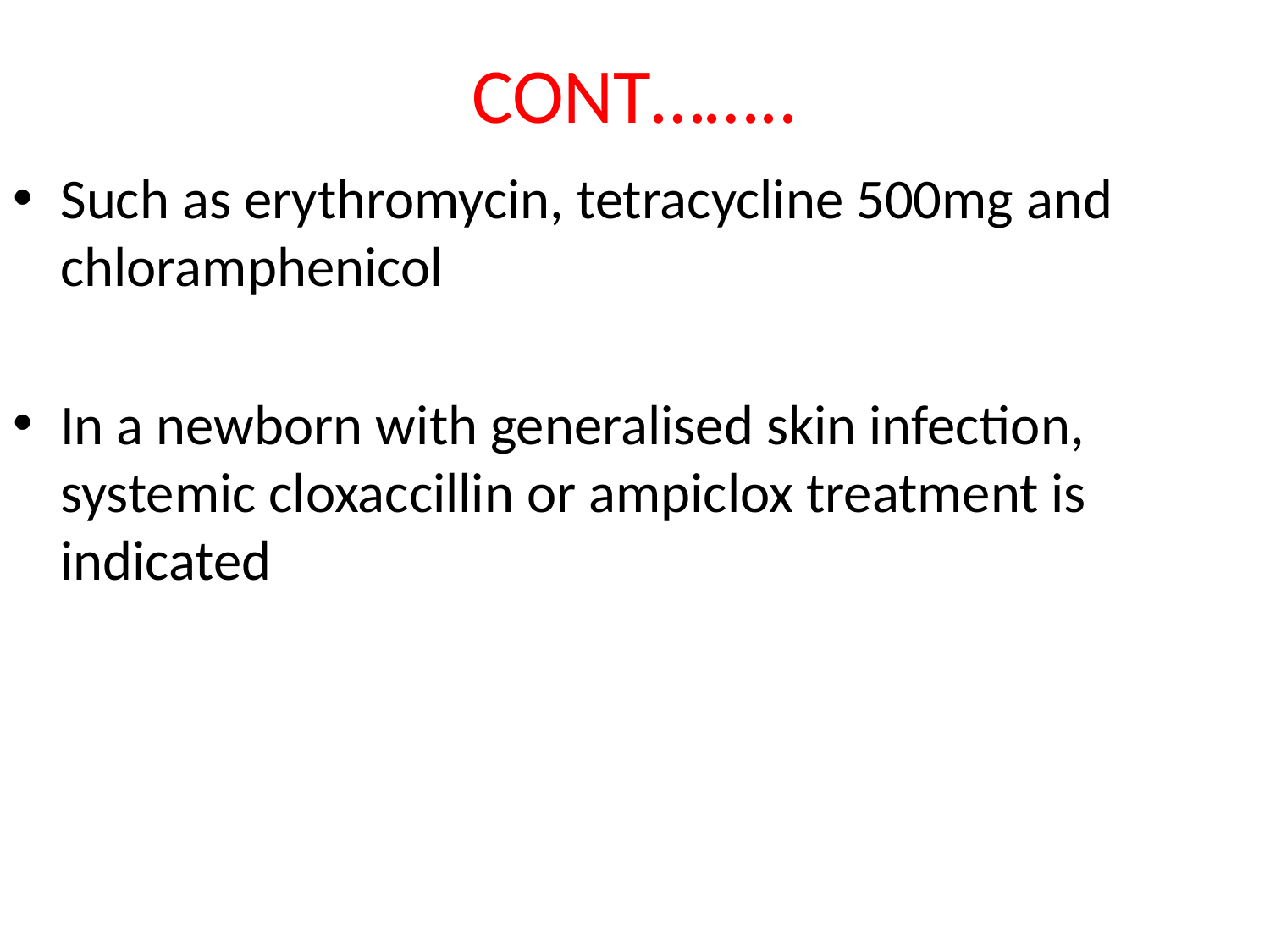

# CONT……..
Such as erythromycin, tetracycline 500mg and chloramphenicol

In a newborn with generalised skin infection, systemic cloxaccillin or ampiclox treatment is indicated